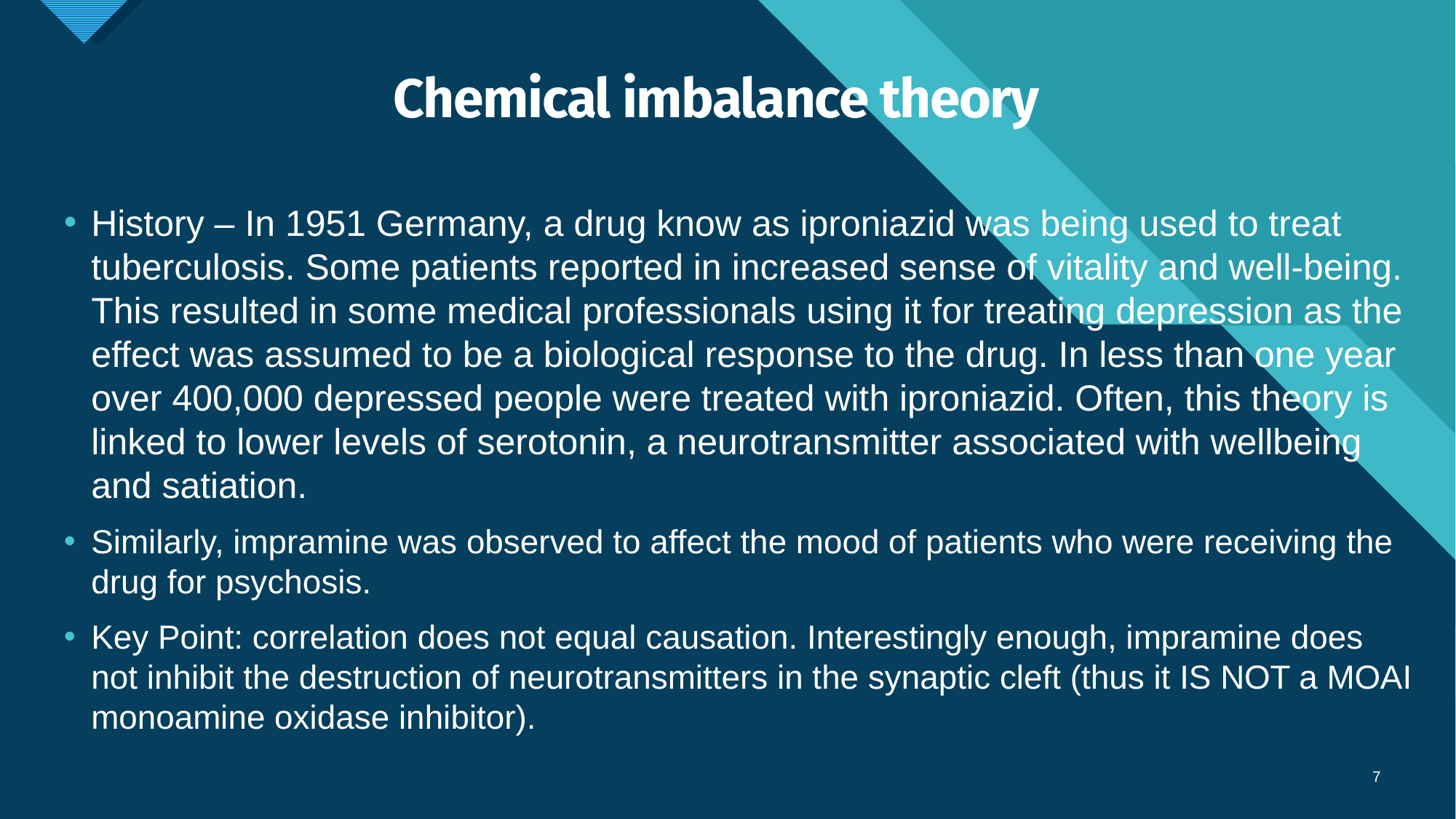

# Chemical imbalance theory
History – In 1951 Germany, a drug know as iproniazid was being used to treat tuberculosis. Some patients reported in increased sense of vitality and well-being. This resulted in some medical professionals using it for treating depression as the effect was assumed to be a biological response to the drug. In less than one year over 400,000 depressed people were treated with iproniazid. Often, this theory is linked to lower levels of serotonin, a neurotransmitter associated with wellbeing and satiation.
Similarly, impramine was observed to affect the mood of patients who were receiving the drug for psychosis.
Key Point: correlation does not equal causation. Interestingly enough, impramine does not inhibit the destruction of neurotransmitters in the synaptic cleft (thus it IS NOT a MOAI monoamine oxidase inhibitor).
7